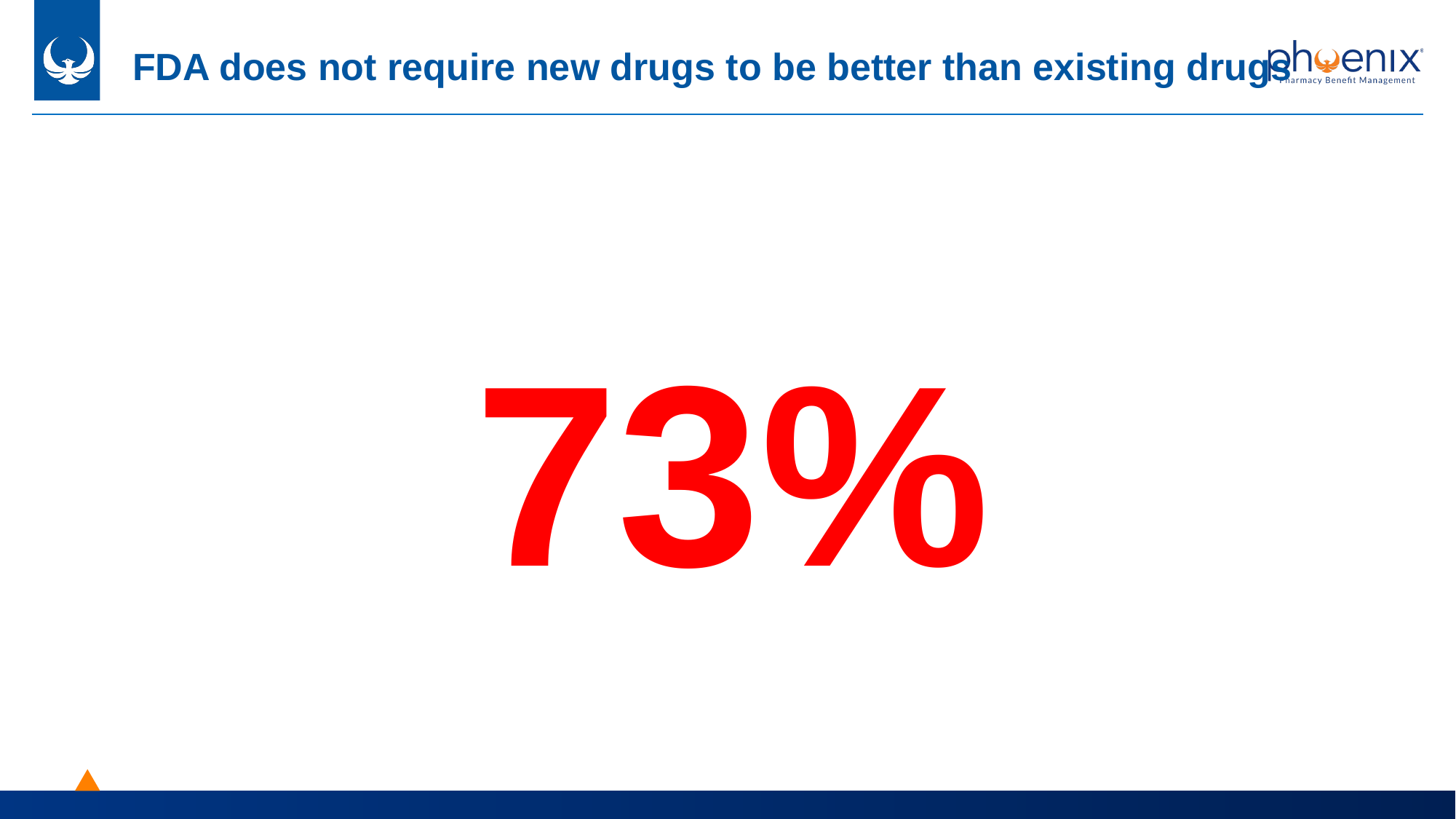

# FDA does not require new drugs to be better than existing drugs
73%